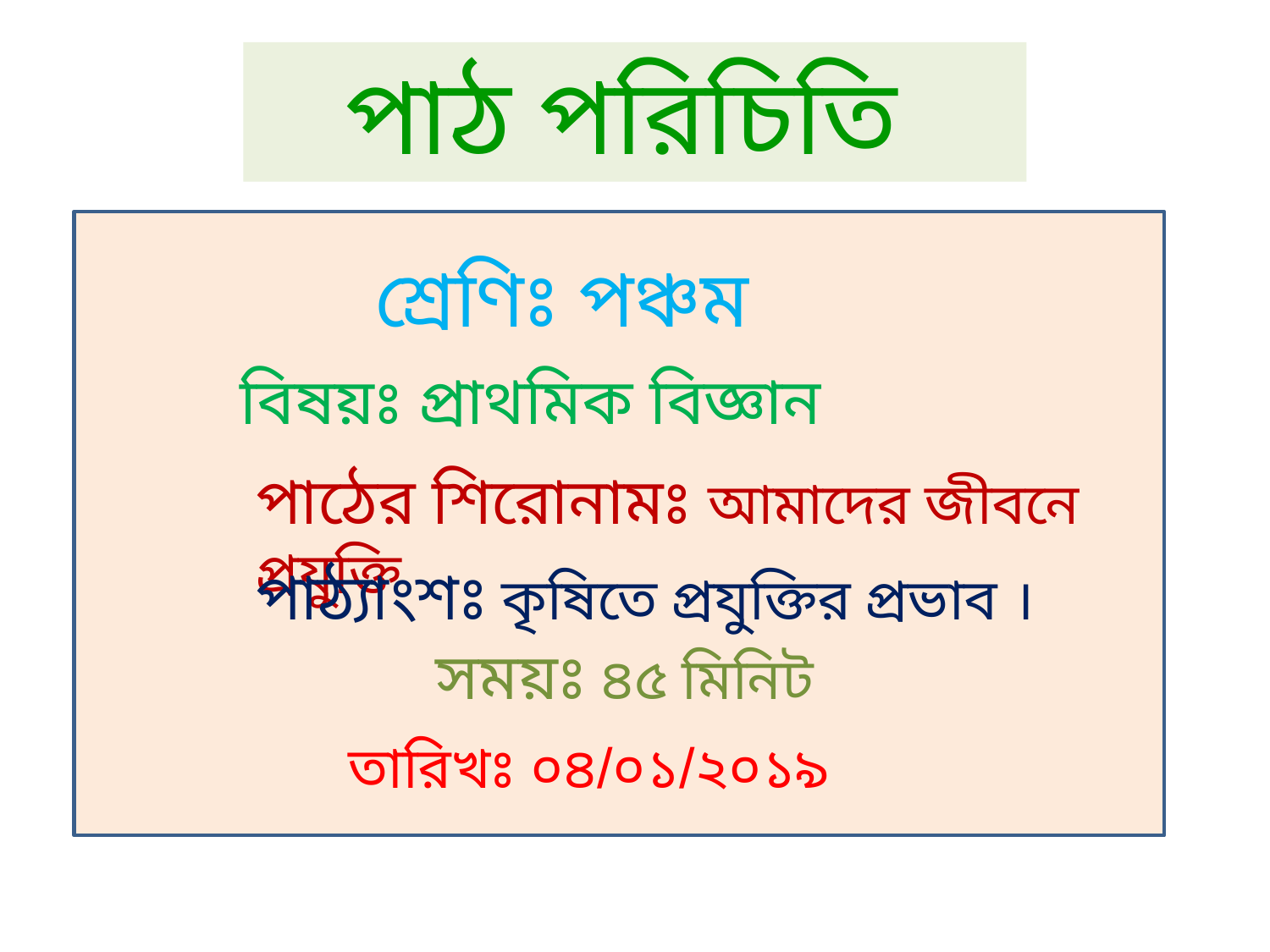

পাঠ পরিচিতি

শ্রেণিঃ পঞ্চম
বিষয়ঃ প্রাথমিক বিজ্ঞান
পাঠের শিরোনামঃ আমাদের জীবনে প্রযুক্তি
পাঠ্যাংশঃ কৃষিতে প্রযুক্তির প্রভাব ।
সময়ঃ ৪৫ মিনিট
তারিখঃ ০৪/০১/২০১৯